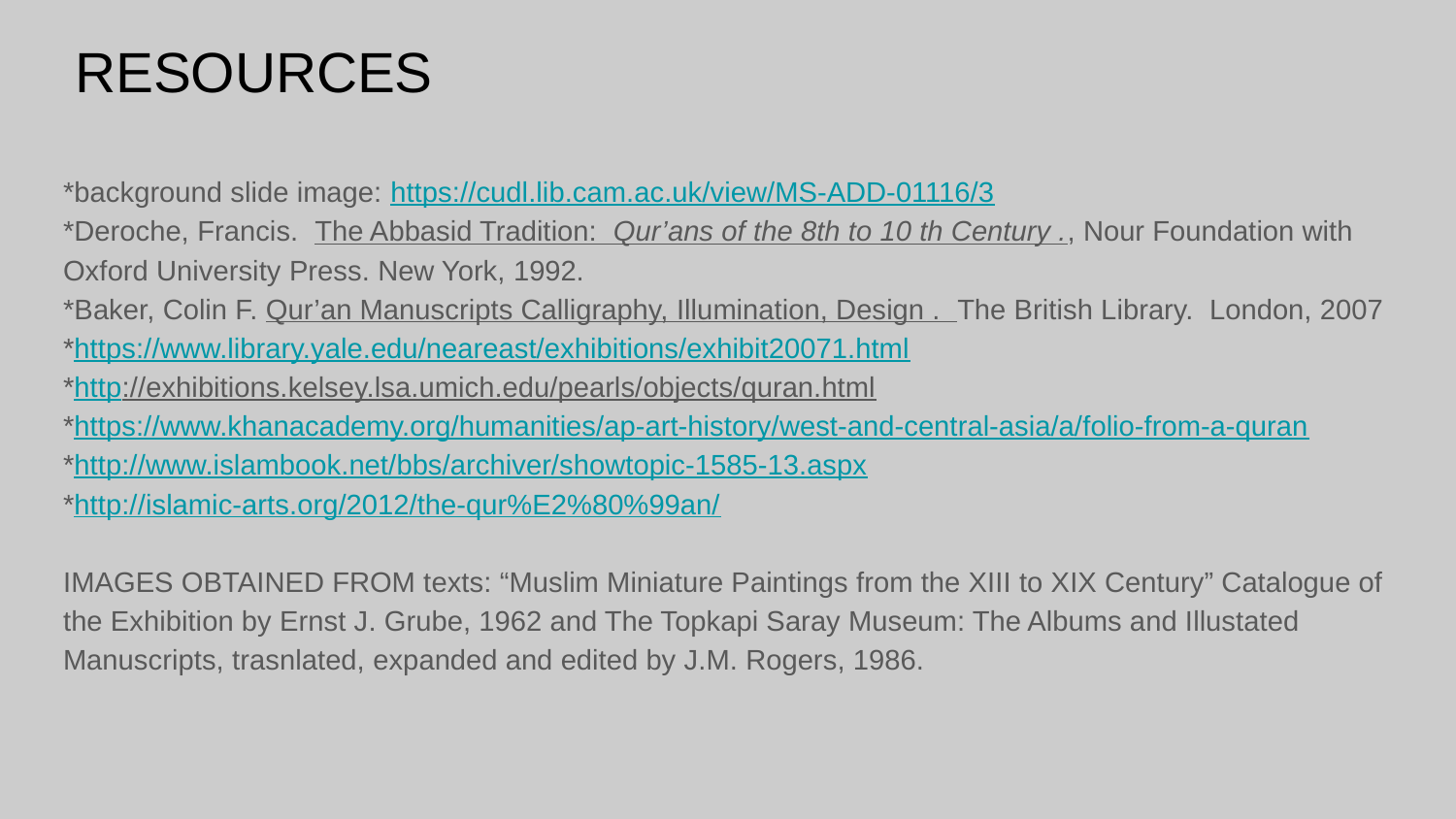

# RESOURCES
*background slide image: https://cudl.lib.cam.ac.uk/view/MS-ADD-01116/3
*Deroche, Francis.  The Abbasid Tradition:  Qur’ans of the 8th to 10 th Century ., Nour Foundation with Oxford University Press. New York, 1992.
*Baker, Colin F. Qur’an Manuscripts Calligraphy, Illumination, Design .  The British Library.  London, 2007
*https://www.library.yale.edu/neareast/exhibitions/exhibit20071.html
*http://exhibitions.kelsey.lsa.umich.edu/pearls/objects/quran.html
*https://www.khanacademy.org/humanities/ap-art-history/west-and-central-asia/a/folio-from-a-quran
*http://www.islambook.net/bbs/archiver/showtopic-1585-13.aspx
*http://islamic-arts.org/2012/the-qur%E2%80%99an/

IMAGES OBTAINED FROM texts: “Muslim Miniature Paintings from the XIII to XIX Century” Catalogue of the Exhibition by Ernst J. Grube, 1962 and The Topkapi Saray Museum: The Albums and Illustated Manuscripts, trasnlated, expanded and edited by J.M. Rogers, 1986.